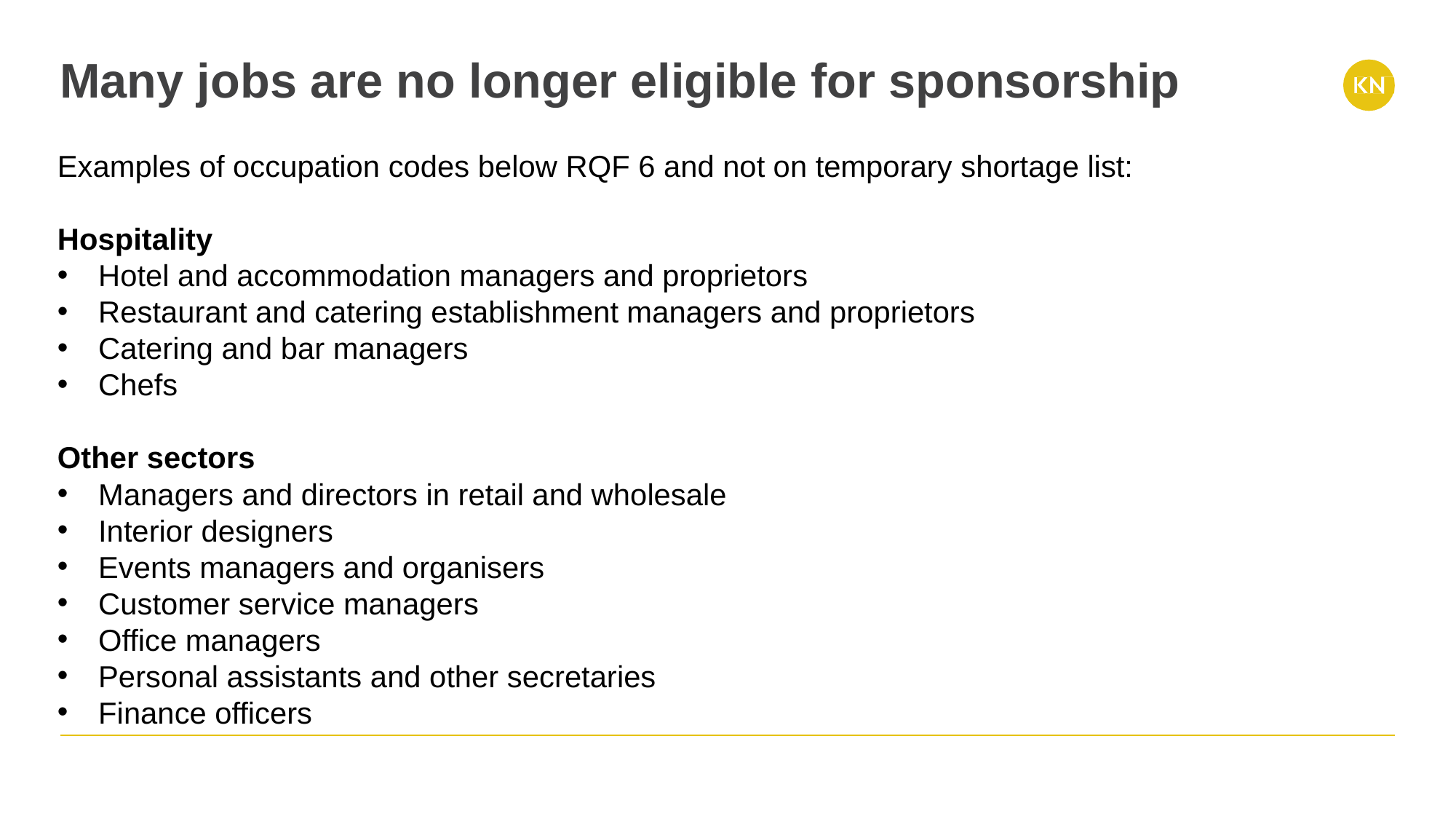

# Many jobs are no longer eligible for sponsorship

Examples of occupation codes below RQF 6 and not on temporary shortage list:

Hospitality
Hotel and accommodation managers and proprietors
Restaurant and catering establishment managers and proprietors
Catering and bar managers
Chefs

Other sectors
Managers and directors in retail and wholesale
Interior designers
Events managers and organisers
Customer service managers
Office managers
Personal assistants and other secretaries
Finance officers